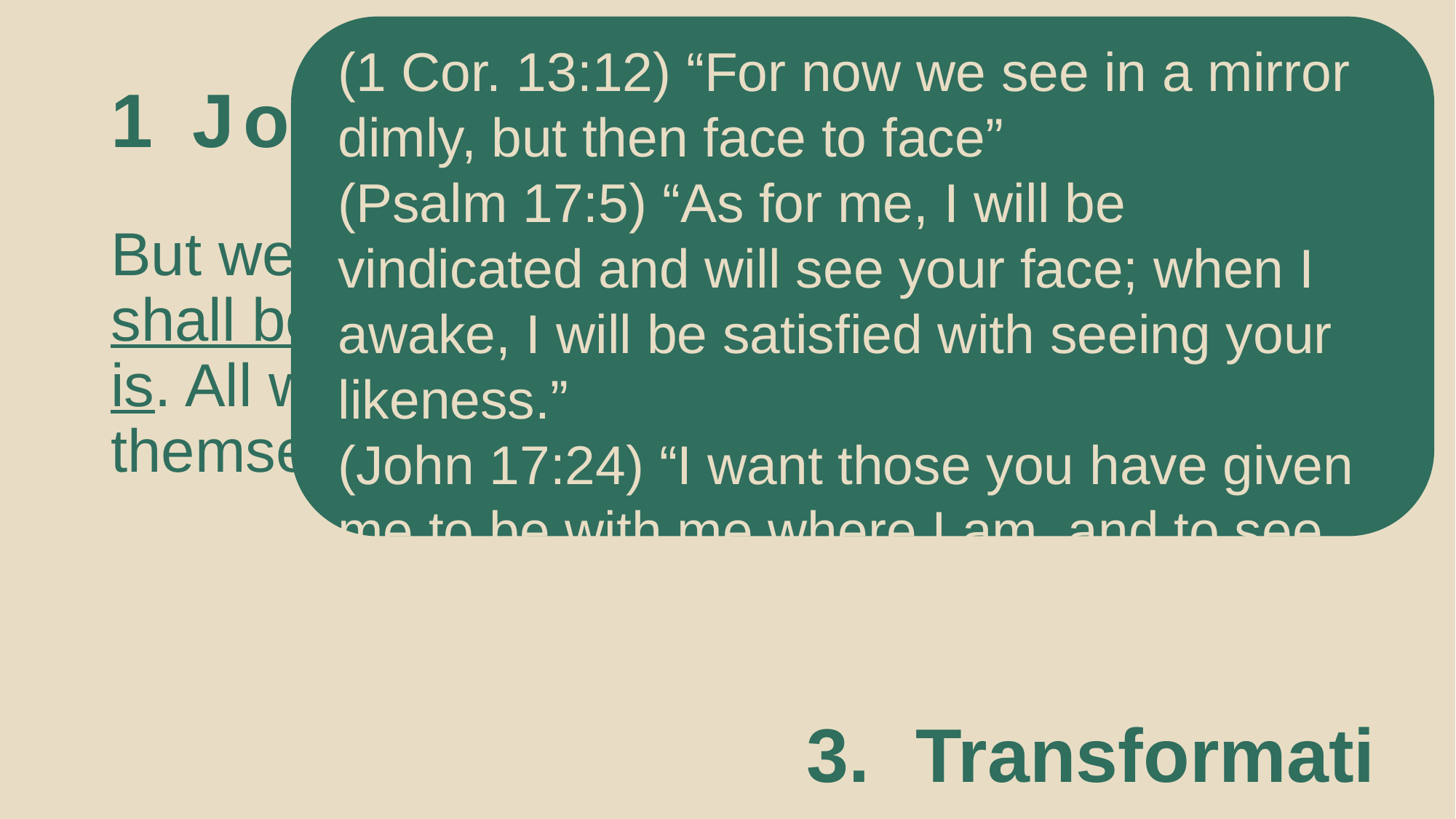

(1 Cor. 13:12) “For now we see in a mirror dimly, but then face to face”
(Psalm 17:5) “As for me, I will be vindicated and will see your face; when I awake, I will be satisfied with seeing your likeness.”
(John 17:24) “I want those you have given me to be with me where I am, and to see my glory.”

# 1 John 3:2-3
But we know that when Christ appears, we shall be like him, for we shall see him as he is. All who have this hope in him purify themselves, just as he is pure.
Transformation